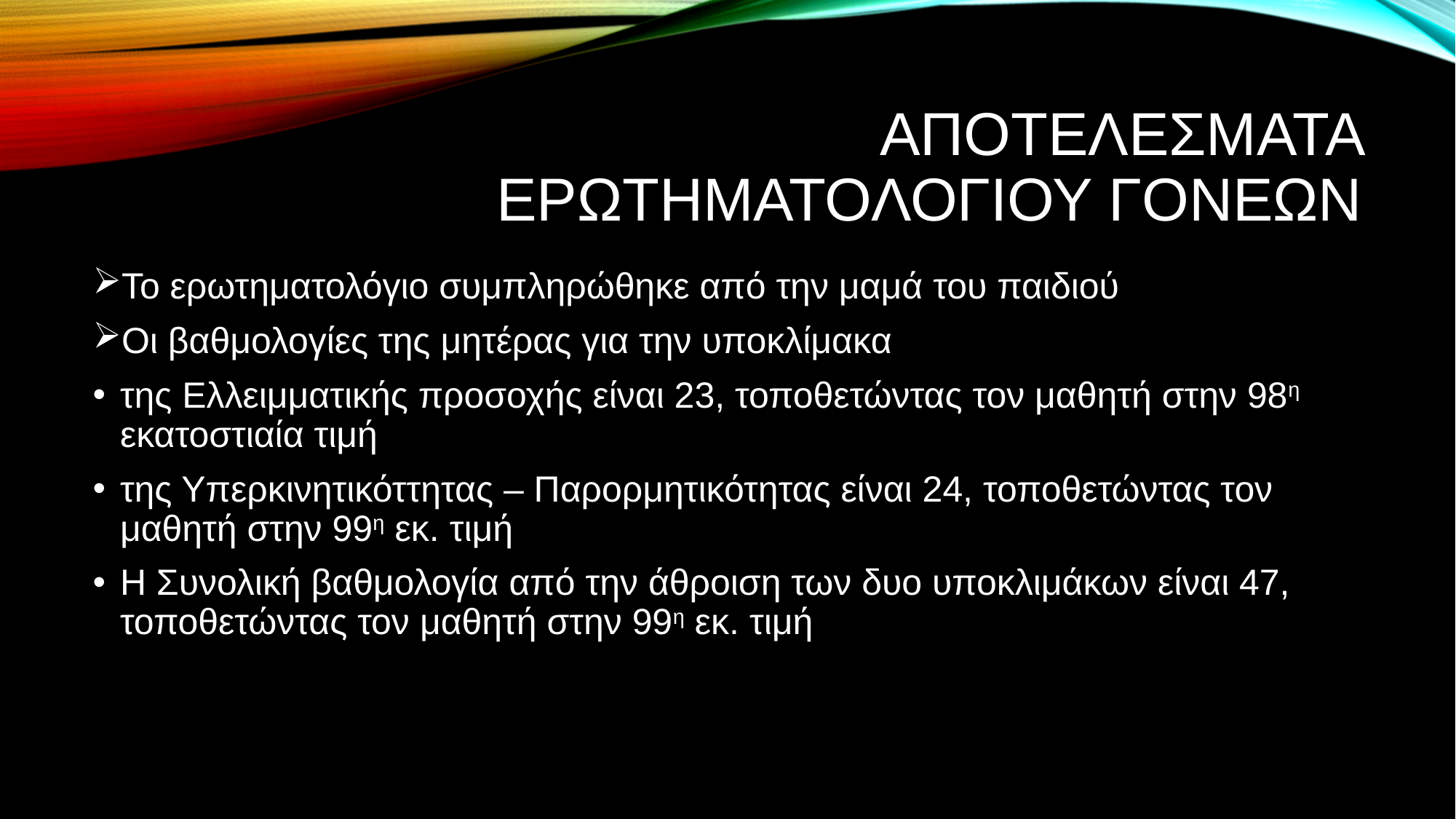

# ΑΠΟΤΕΛΕΣΜΑΤΑ ΕΡΩΤΗΜΑΤΟΛΟΓΙΟΥ ΓΟΝΕΩΝ
Το ερωτηματολόγιο συμπληρώθηκε από την μαμά του παιδιού
Οι βαθμολογίες της μητέρας για την υποκλίμακα
της Ελλειμματικής προσοχής είναι 23, τοποθετώντας τον μαθητή στην 98η εκατοστιαία τιμή
της Υπερκινητικόττητας – Παρορμητικότητας είναι 24, τοποθετώντας τον μαθητή στην 99η εκ. τιμή
Η Συνολική βαθμολογία από την άθροιση των δυο υποκλιμάκων είναι 47, τοποθετώντας τον μαθητή στην 99η εκ. τιμή